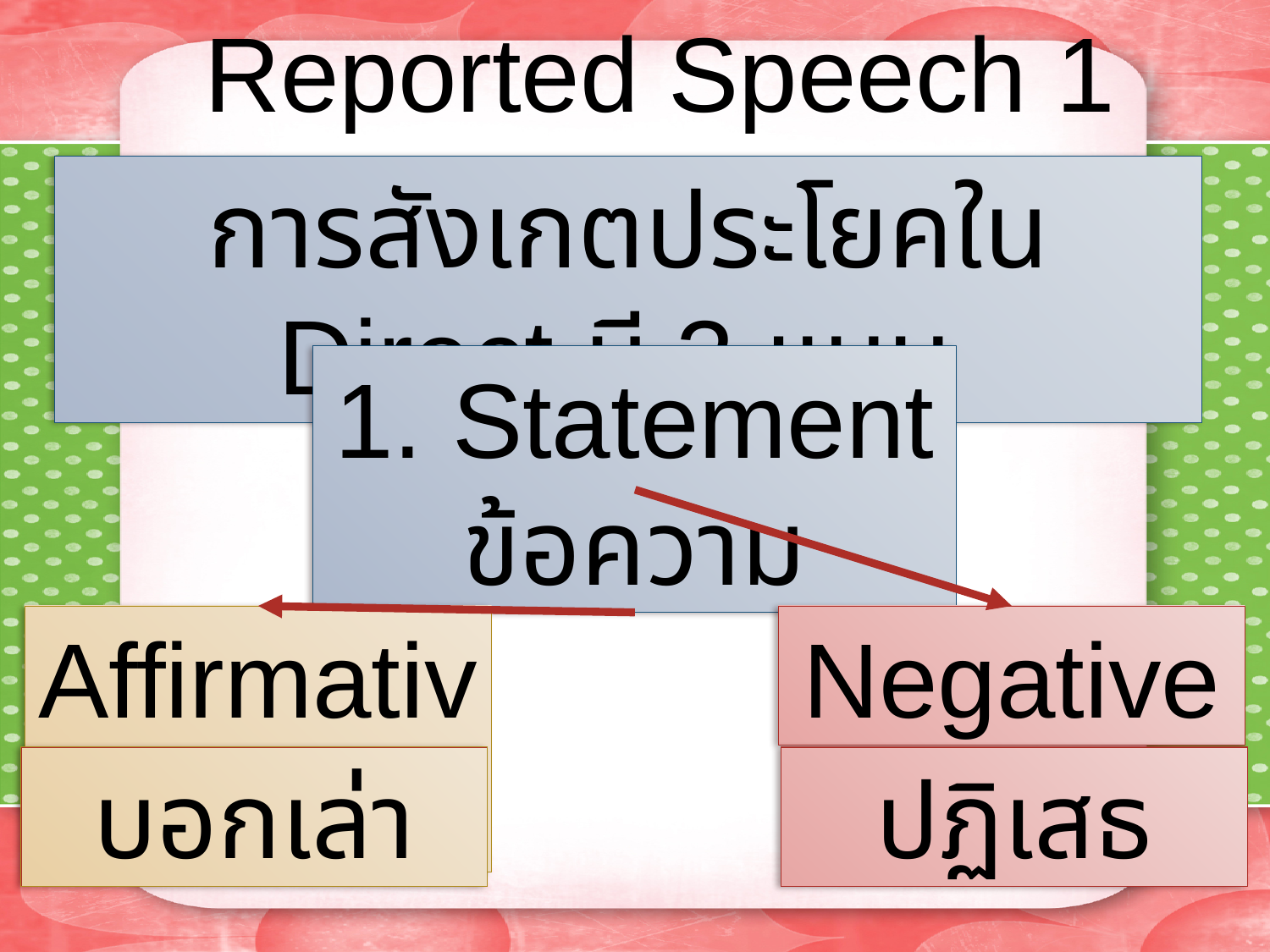

Reported Speech 1
การสังเกตประโยคใน Direct มี 3 แบบ
1. Statement ข้อความ
Negative
Affirmative
ปฏิเสธ
บอกเล่า